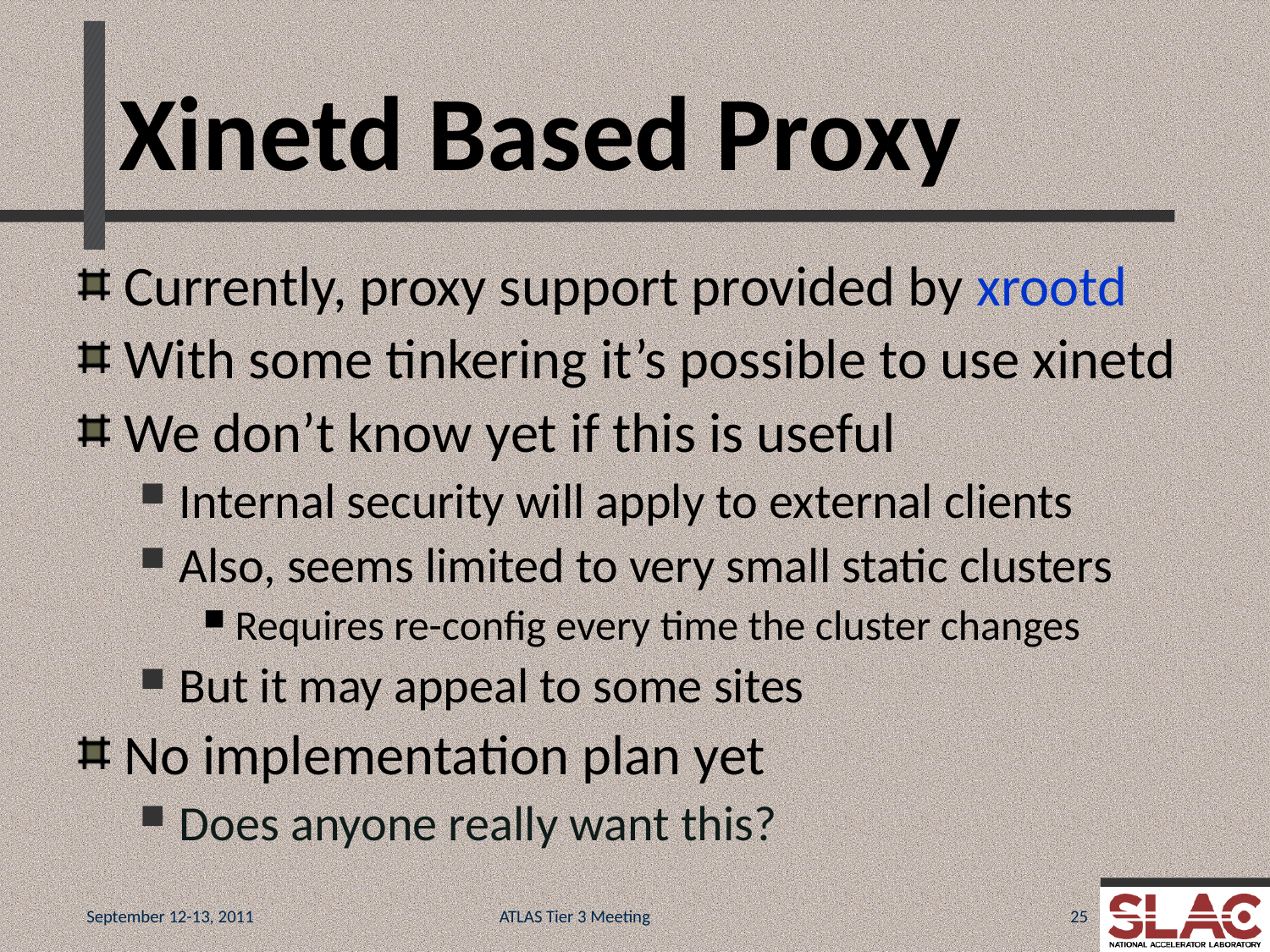

# Xinetd Based Proxy
Currently, proxy support provided by xrootd
With some tinkering it’s possible to use xinetd
We don’t know yet if this is useful
Internal security will apply to external clients
Also, seems limited to very small static clusters
Requires re-config every time the cluster changes
But it may appeal to some sites
No implementation plan yet
Does anyone really want this?